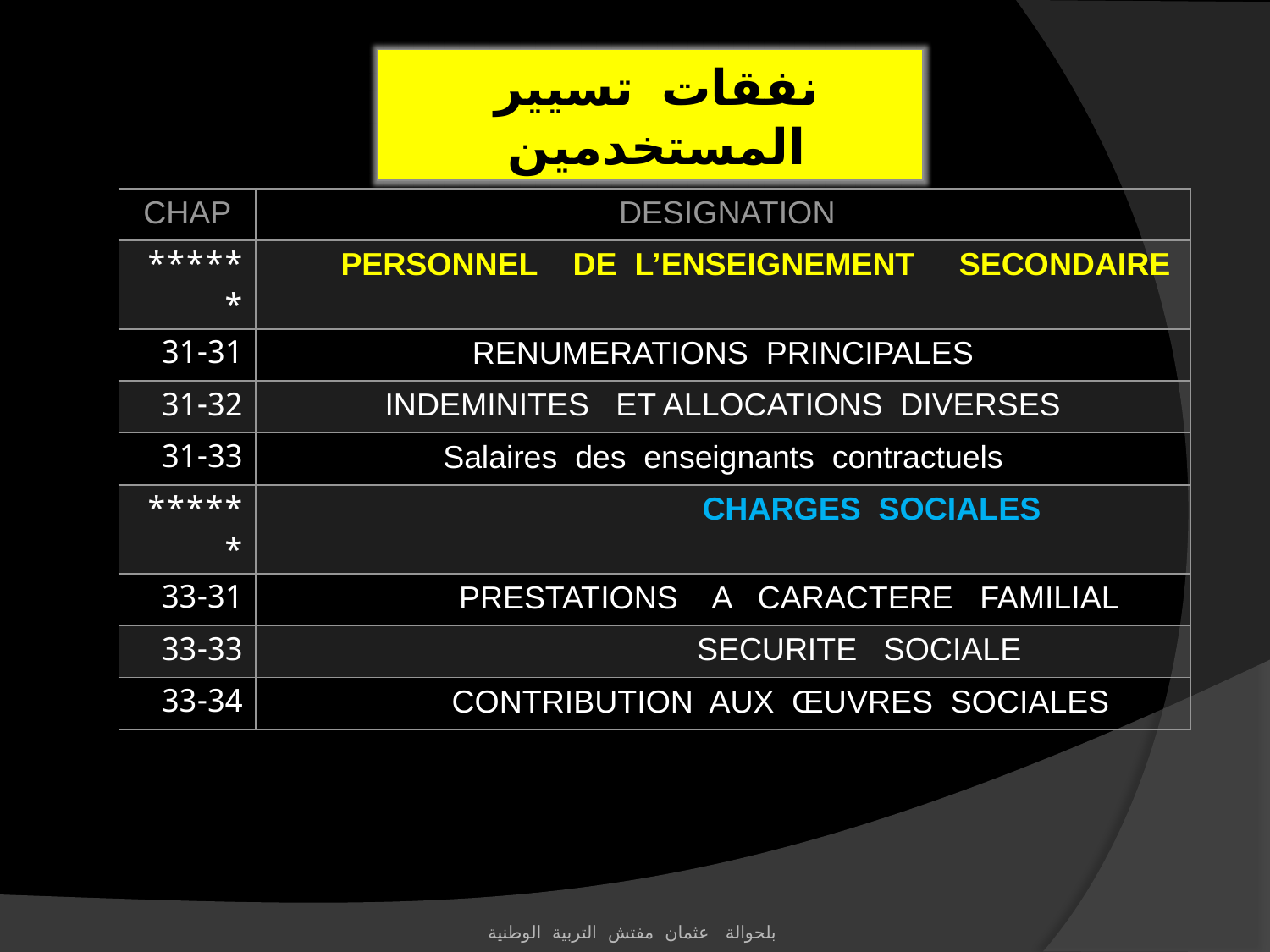

نفقات  تسيير  المستخدمين
| CHAP | DESIGNATION |
| --- | --- |
| \*\*\*\*\*\* | PERSONNEL DE L’ENSEIGNEMENT SECONDAIRE |
| 31-31 | RENUMERATIONS PRINCIPALES |
| 31-32 | INDEMINITES ET ALLOCATIONS DIVERSES |
| 31-33 | Salaires des enseignants contractuels |
| \*\*\*\*\*\* | CHARGES SOCIALES |
| 33-31 | PRESTATIONS A CARACTERE FAMILIAL |
| 33-33 | SECURITE SOCIALE |
| 33-34 | CONTRIBUTION AUX ŒUVRES SOCIALES |
بلحوالة   عثمان  مفتش  التربية  الوطنية